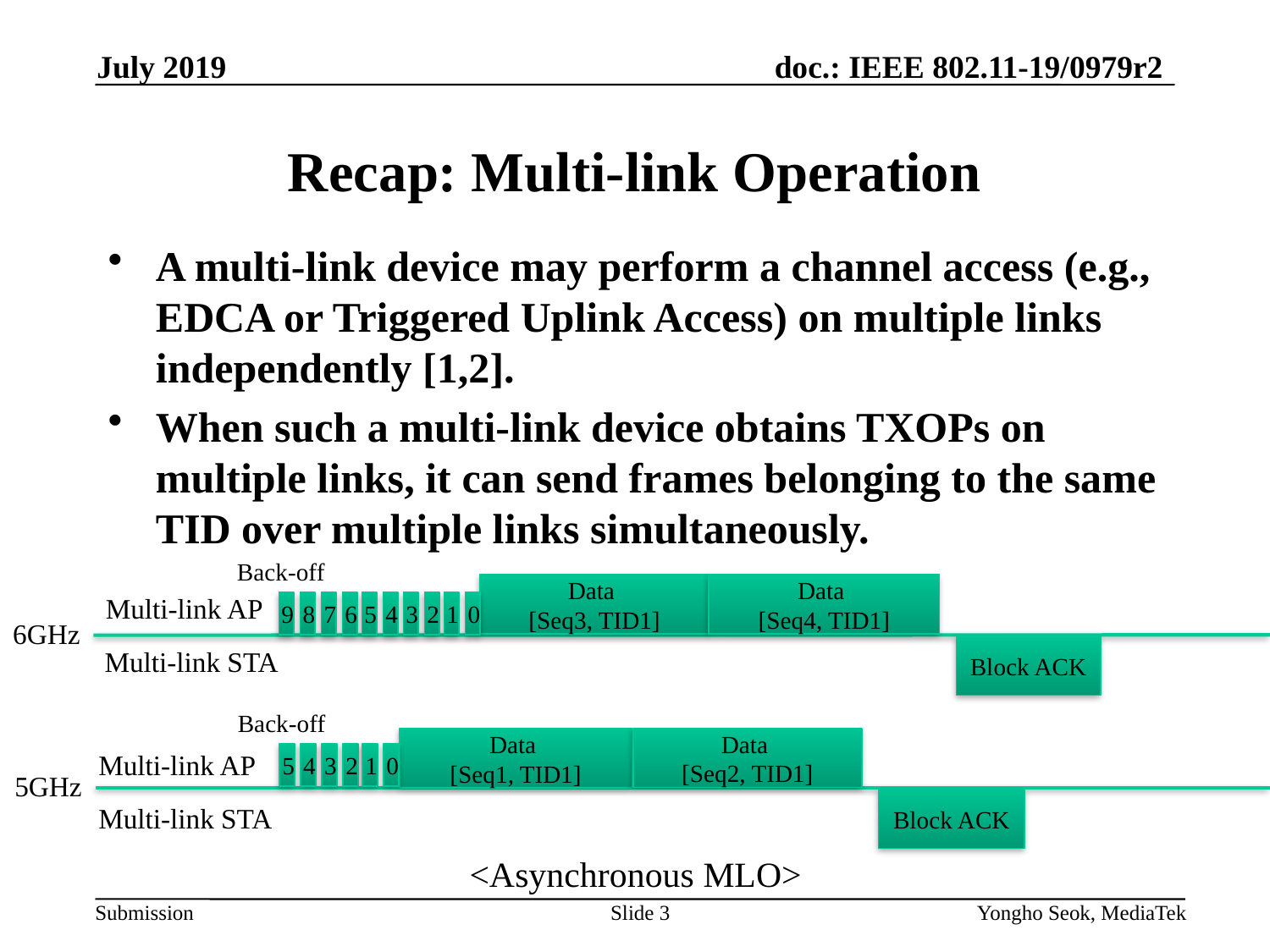

July 2019
# Recap: Multi-link Operation
A multi-link device may perform a channel access (e.g., EDCA or Triggered Uplink Access) on multiple links independently [1,2].
When such a multi-link device obtains TXOPs on multiple links, it can send frames belonging to the same TID over multiple links simultaneously.

Back-off
Data
[Seq4, TID1]
Data
[Seq3, TID1]
Multi-link AP
9
8
7
6
5
4
3
2
1
0
6GHz
Block ACK
Multi-link STA
Back-off
Data
[Seq2, TID1]
Data
[Seq1, TID1]
Multi-link AP
5
4
3
2
1
0
5GHz
Block ACK
Multi-link STA
<Asynchronous MLO>
Slide 3
Yongho Seok, MediaTek